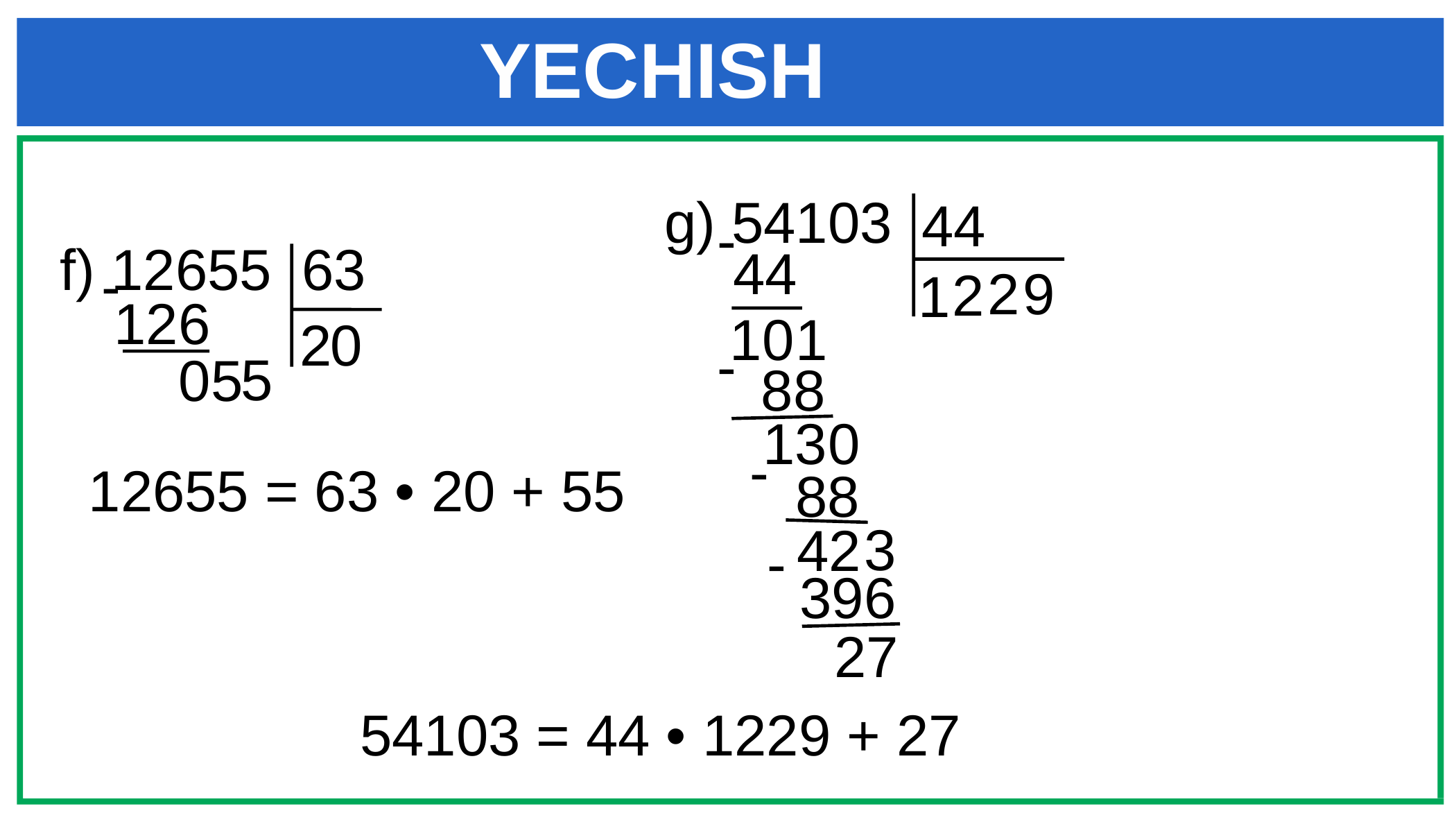

YECHISH
g) 54103
44

-
f) 12655
63
44

-
2
9
2
1

126
1
10
2
0

-
5
05
88

0
13

-
12655 = 63 • 20 + 55
88
3
42

-
396
27

54103 = 44 • 1229 + 27